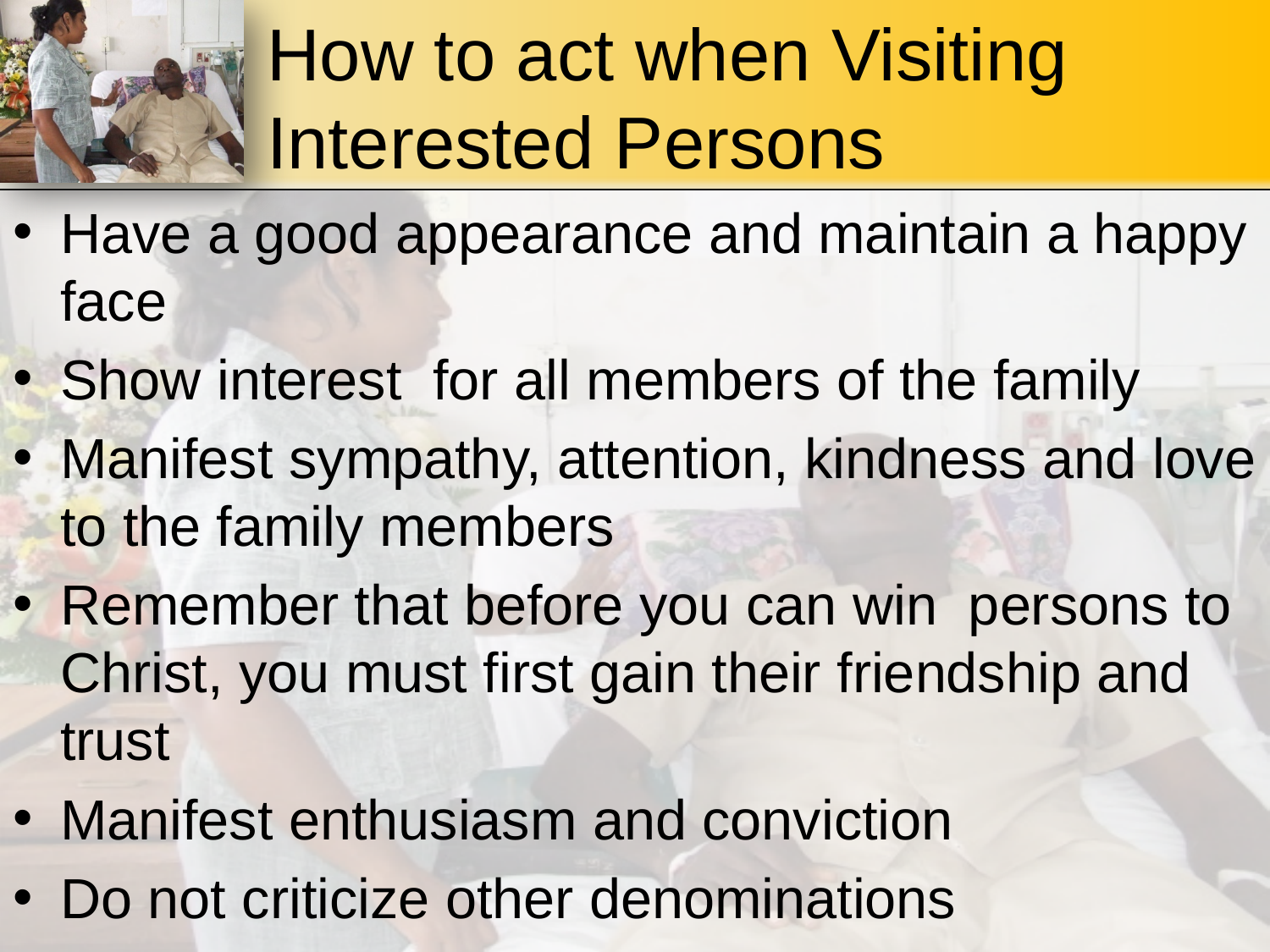

# How to act when Visiting Interested Persons
Have a good appearance and maintain a happy face
Show interest  for all members of the family
Manifest sympathy, attention, kindness and love to the family members
Remember that before you can win  persons to Christ, you must first gain their friendship and trust
Manifest enthusiasm and conviction
Do not criticize other denominations